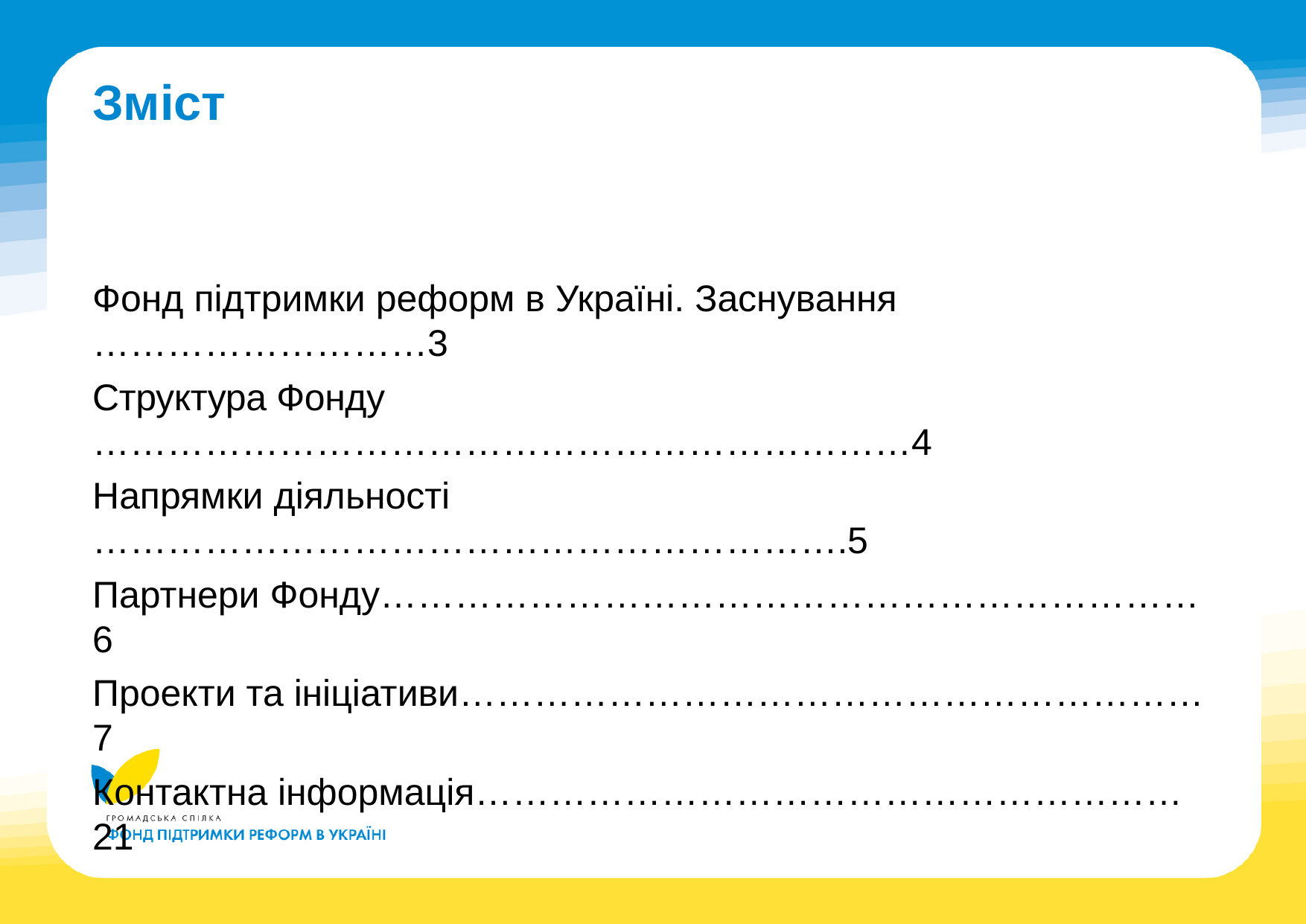

Зміст
Фонд підтримки реформ в Україні. Заснування	………………………3
Структура Фонду	 …………………………………………………………4
Напрямки діяльності	…………………………………………………….5
Партнери Фонду	…………………………………………………………6
Проекти та ініціативи	……………………………………………………7
Контактна інформація	…………………………………………………21